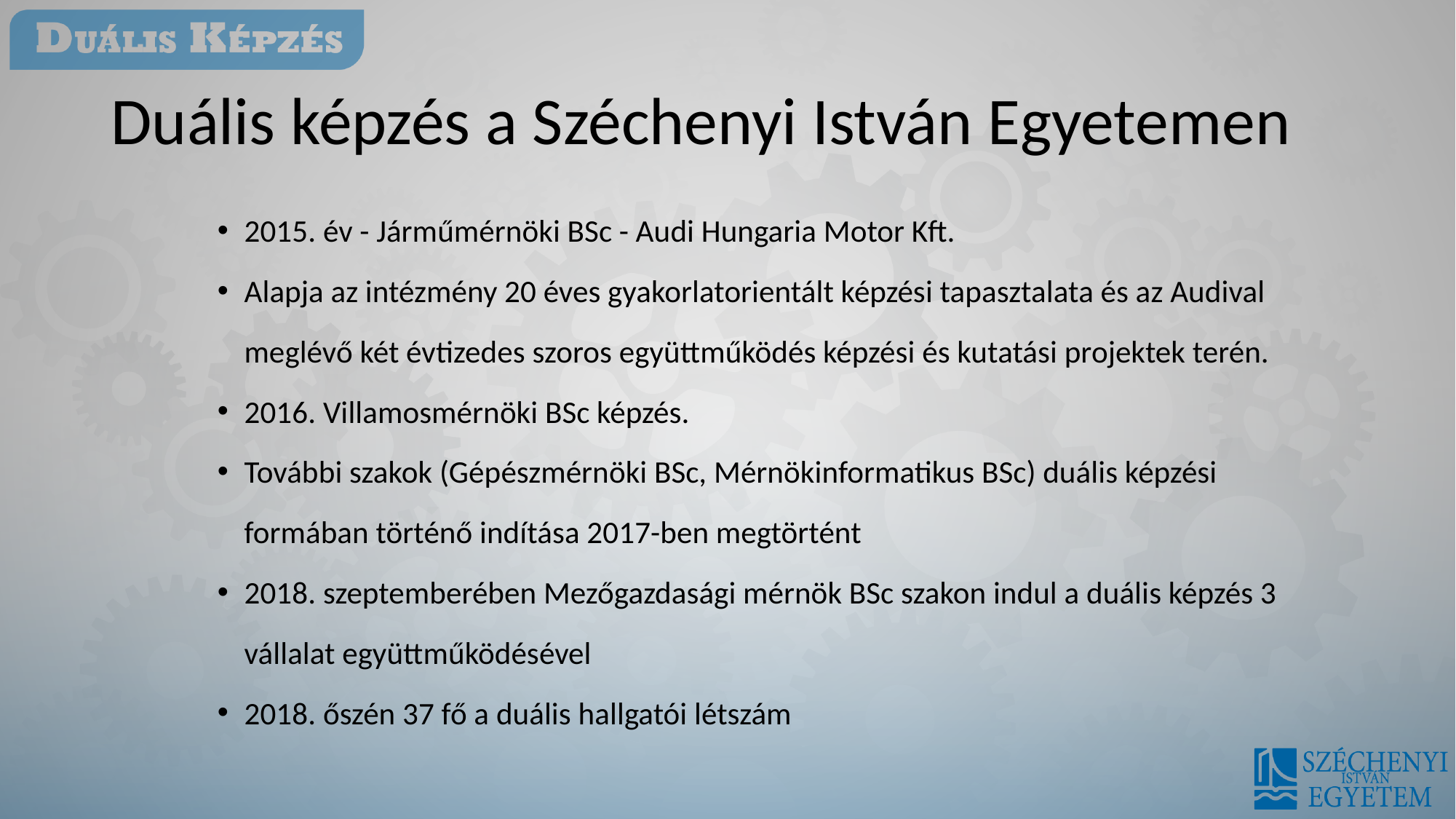

# Duális képzés a Széchenyi István Egyetemen
2015. év - Járműmérnöki BSc - Audi Hungaria Motor Kft.
Alapja az intézmény 20 éves gyakorlatorientált képzési tapasztalata és az Audival meglévő két évtizedes szoros együttműködés képzési és kutatási projektek terén.
2016. Villamosmérnöki BSc képzés.
További szakok (Gépészmérnöki BSc, Mérnökinformatikus BSc) duális képzési formában történő indítása 2017-ben megtörtént
2018. szeptemberében Mezőgazdasági mérnök BSc szakon indul a duális képzés 3 vállalat együttműködésével
2018. őszén 37 fő a duális hallgatói létszám